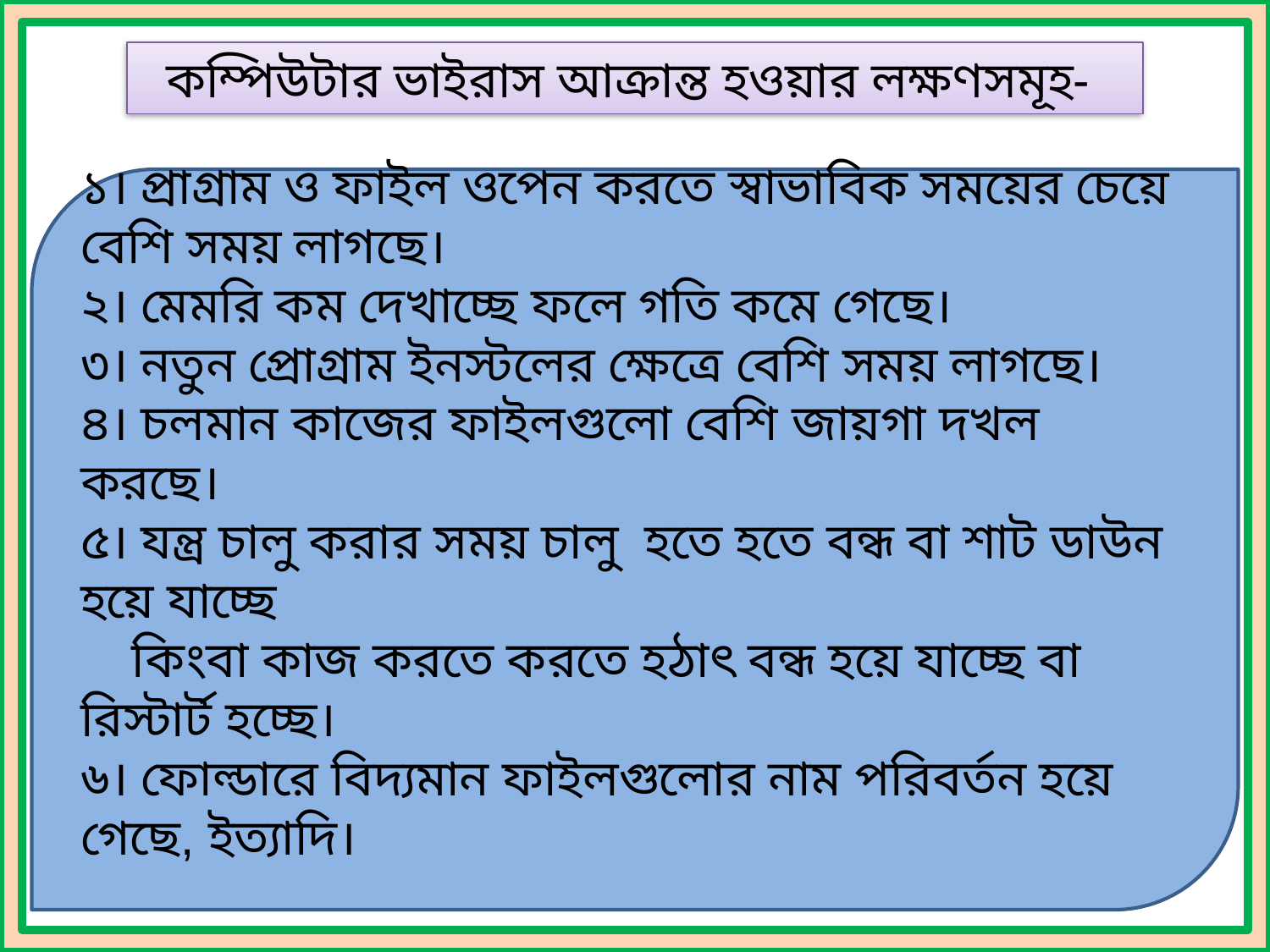

কম্পিউটার ভাইরাস আক্রান্ত হওয়ার লক্ষণসমূহ-
১। প্রাগ্রাম ও ফাইল ওপেন করতে স্বাভাবিক সময়ের চেয়ে বেশি সময় লাগছে।
২। মেমরি কম দেখাচ্ছে ফলে গতি কমে গেছে।
৩। নতুন প্রোগ্রাম ইনস্টলের ক্ষেত্রে বেশি সময় লাগছে।
৪। চলমান কাজের ফাইলগুলো বেশি জায়গা দখল করছে।
৫। যন্ত্র চালু করার সময় চালু  হতে হতে বন্ধ বা শাট ডাউন হয়ে যাচ্ছে
    কিংবা কাজ করতে করতে হঠাৎ বন্ধ হয়ে যাচ্ছে বা রিস্টার্ট হচ্ছে।
৬। ফোল্ডারে বিদ্যমান ফাইলগুলোর নাম পরিবর্তন হয়ে গেছে, ইত্যাদি।